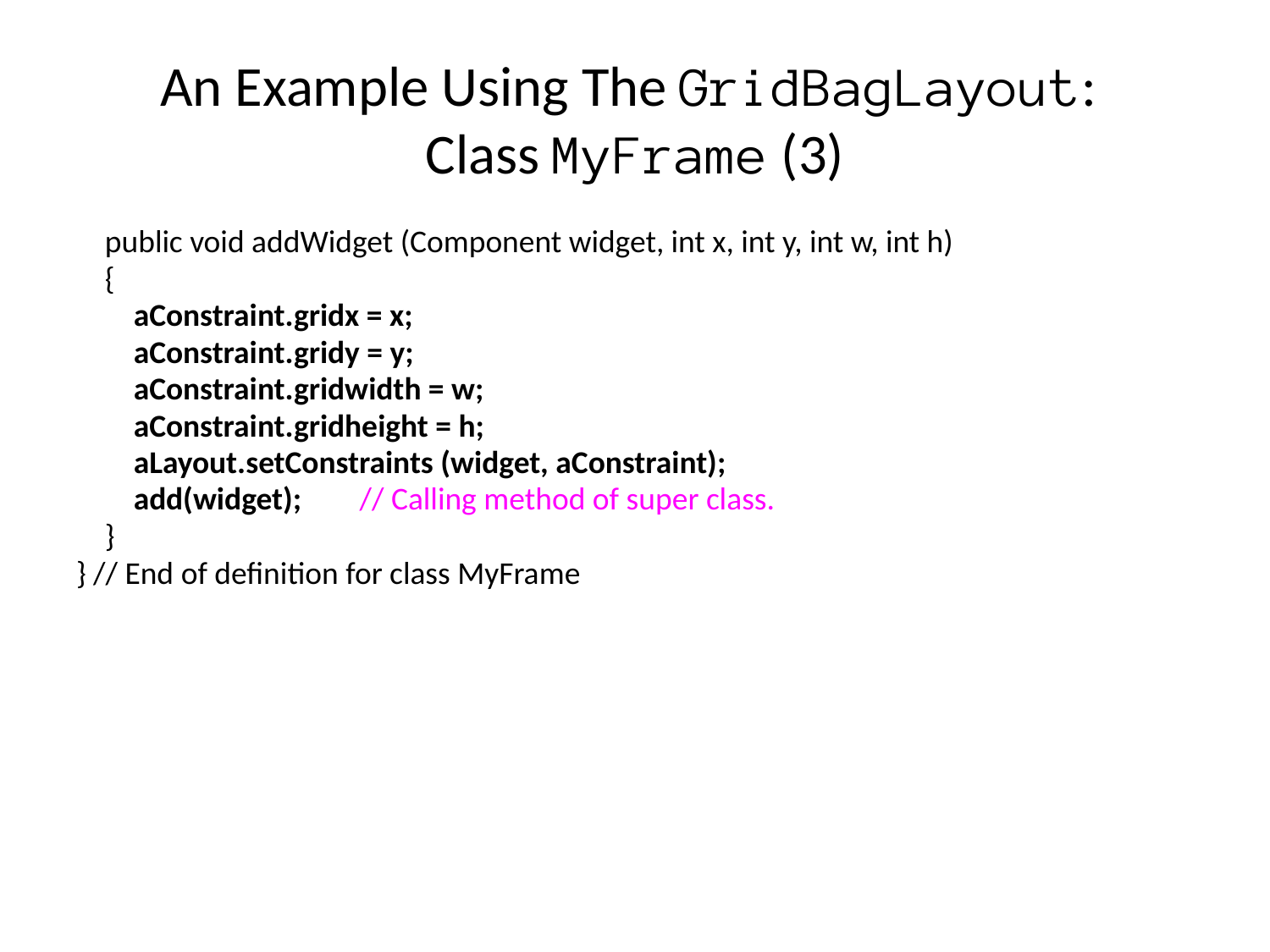

An Example Using The GridBagLayout:
Class MyFrame (3)
    public void addWidget (Component widget, int x, int y, int w, int h)
    {
        aConstraint.gridx = x;
        aConstraint.gridy = y;
        aConstraint.gridwidth = w;
        aConstraint.gridheight = h;
        aLayout.setConstraints (widget, aConstraint);
        add(widget);        // Calling method of super class.
    }
} // End of definition for class MyFrame